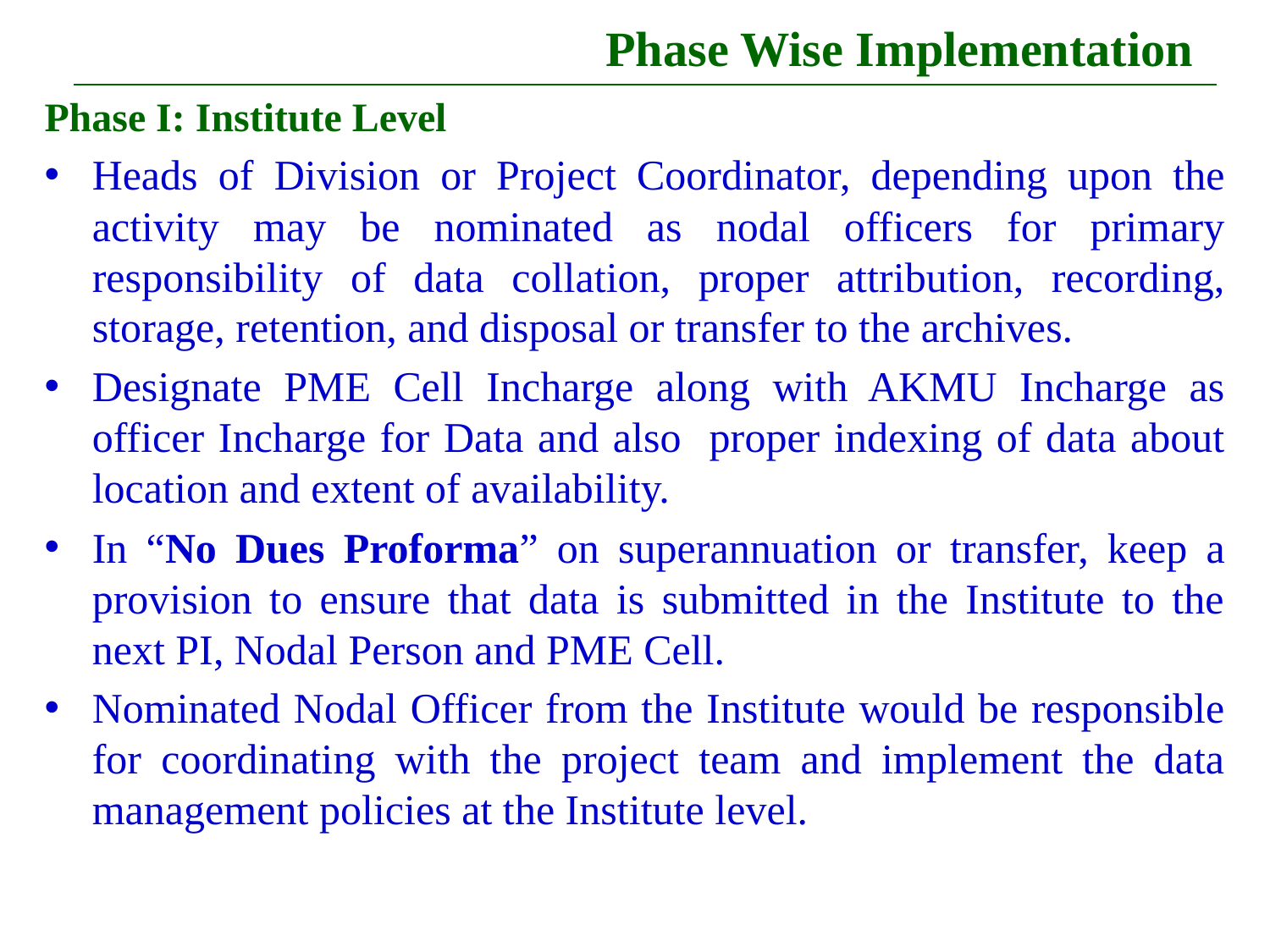

# Phase Wise Implementation
Phase I: Institute Level
Heads of Division or Project Coordinator, depending upon the activity may be nominated as nodal officers for primary responsibility of data collation, proper attribution, recording, storage, retention, and disposal or transfer to the archives.
Designate PME Cell Incharge along with AKMU Incharge as officer Incharge for Data and also  proper indexing of data about location and extent of availability.
In “No Dues Proforma” on superannuation or transfer, keep a provision to ensure that data is submitted in the Institute to the next PI, Nodal Person and PME Cell.
Nominated Nodal Officer from the Institute would be responsible for coordinating with the project team and implement the data management policies at the Institute level.